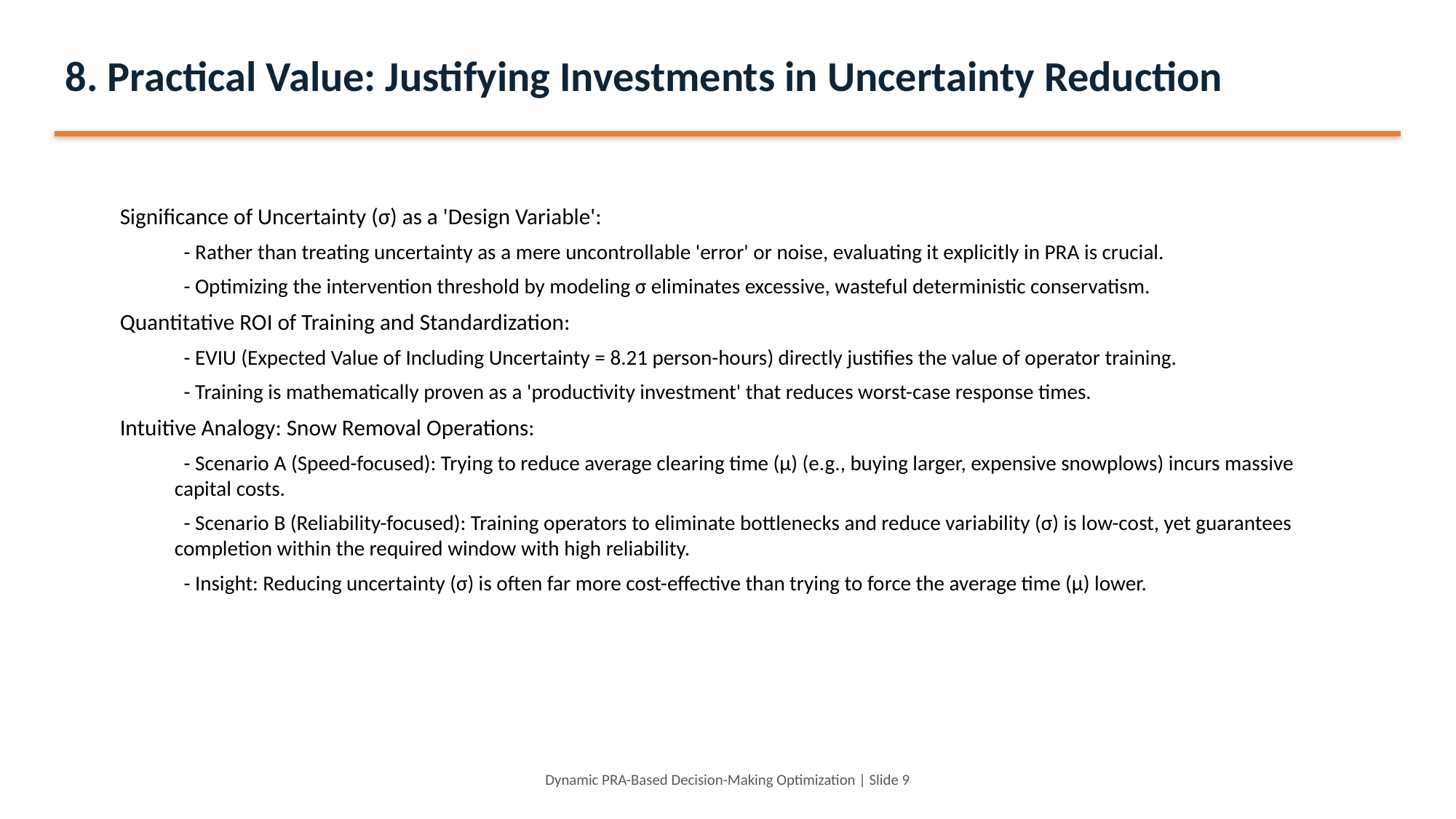

8. Practical Value: Justifying Investments in Uncertainty Reduction

Significance of Uncertainty (σ) as a 'Design Variable':
  - Rather than treating uncertainty as a mere uncontrollable 'error' or noise, evaluating it explicitly in PRA is crucial.
  - Optimizing the intervention threshold by modeling σ eliminates excessive, wasteful deterministic conservatism.
Quantitative ROI of Training and Standardization:
  - EVIU (Expected Value of Including Uncertainty = 8.21 person-hours) directly justifies the value of operator training.
  - Training is mathematically proven as a 'productivity investment' that reduces worst-case response times.
Intuitive Analogy: Snow Removal Operations:
  - Scenario A (Speed-focused): Trying to reduce average clearing time (μ) (e.g., buying larger, expensive snowplows) incurs massive capital costs.
  - Scenario B (Reliability-focused): Training operators to eliminate bottlenecks and reduce variability (σ) is low-cost, yet guarantees completion within the required window with high reliability.
  - Insight: Reducing uncertainty (σ) is often far more cost-effective than trying to force the average time (μ) lower.
Dynamic PRA-Based Decision-Making Optimization | Slide 9